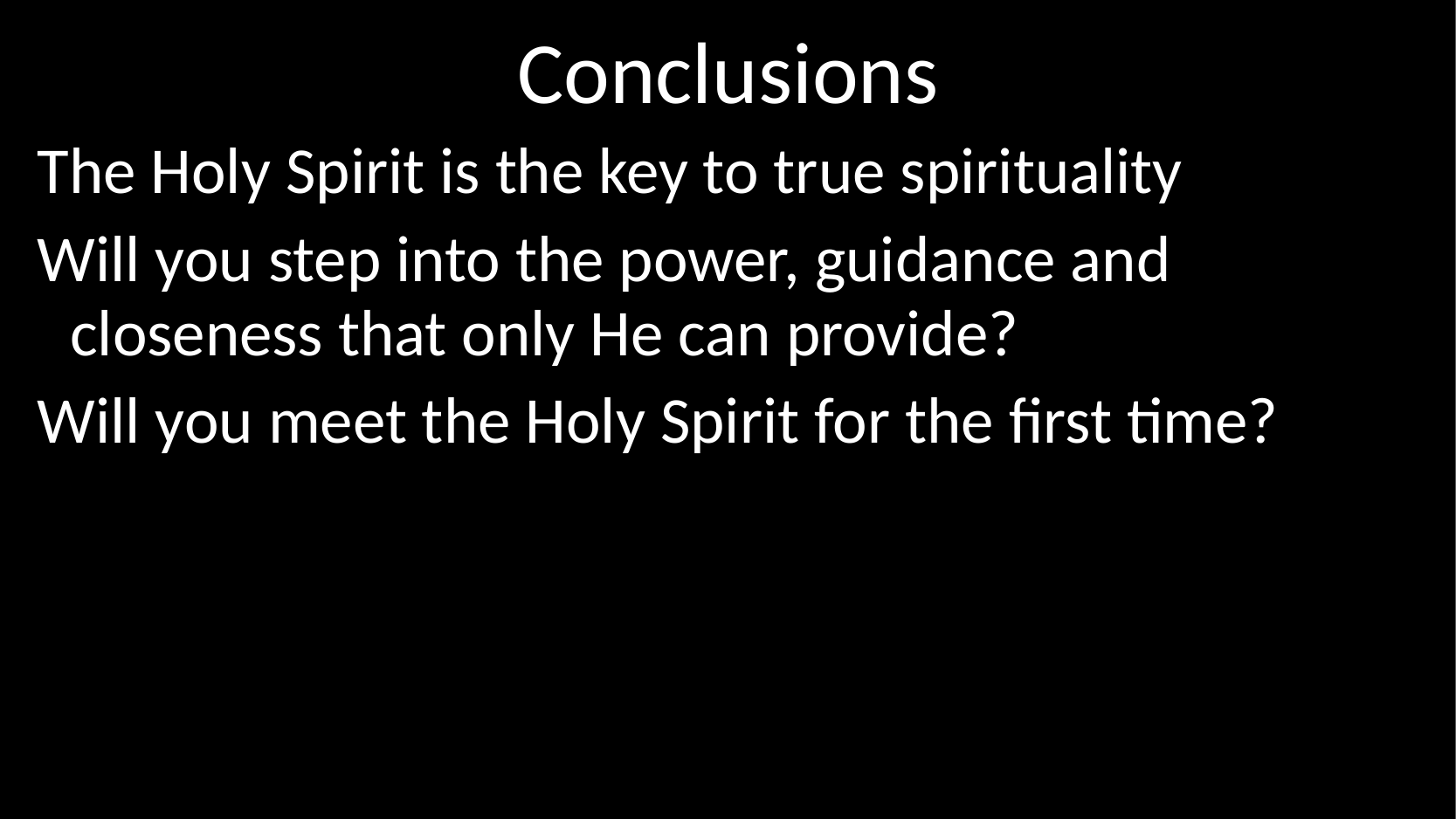

# Conclusions
The Holy Spirit is the key to true spirituality
Will you step into the power, guidance and closeness that only He can provide?
Will you meet the Holy Spirit for the first time?